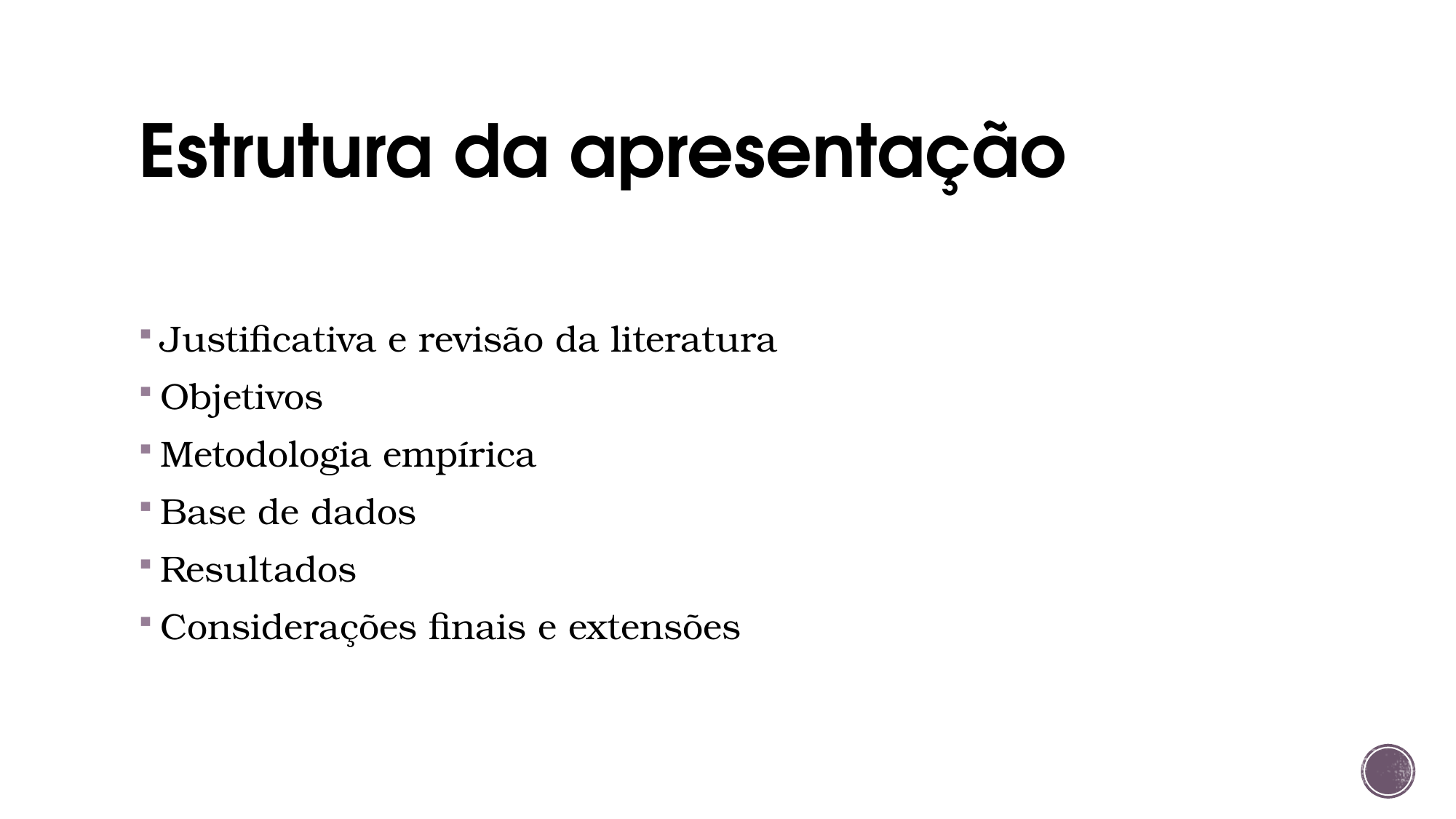

# Estrutura da apresentação

Justificativa e revisão da literatura
Objetivos
Metodologia empírica
Base de dados
Resultados
Considerações finais e extensões